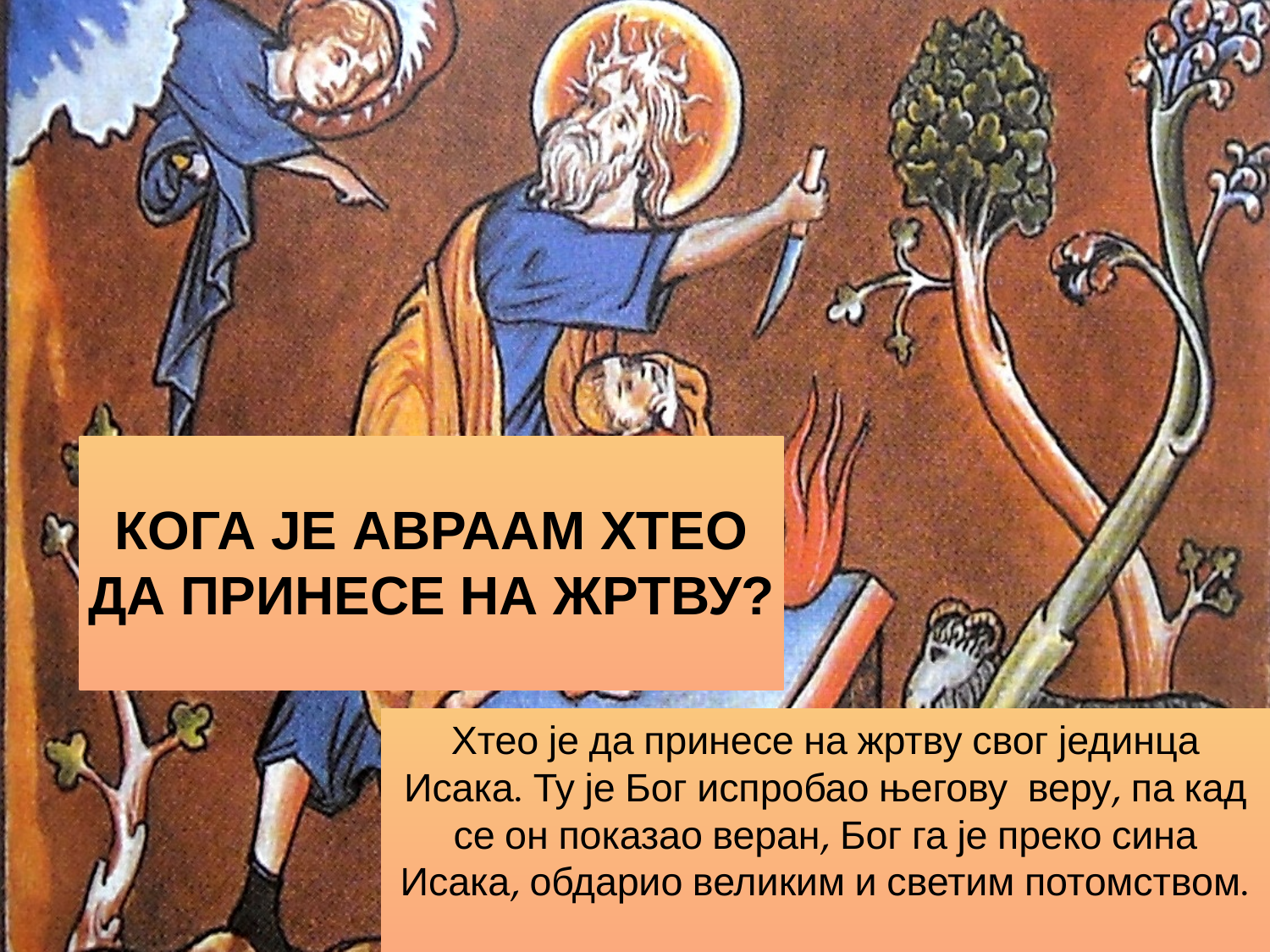

# Кога је Авраам хтео да принесе на жртву?
Хтео је да принесе на жртву свог јединца Исака. Ту је Бог испробао његову  веру, па кад се он показао веран, Бог га је преко сина Исака, обдарио великим и светим потомством.